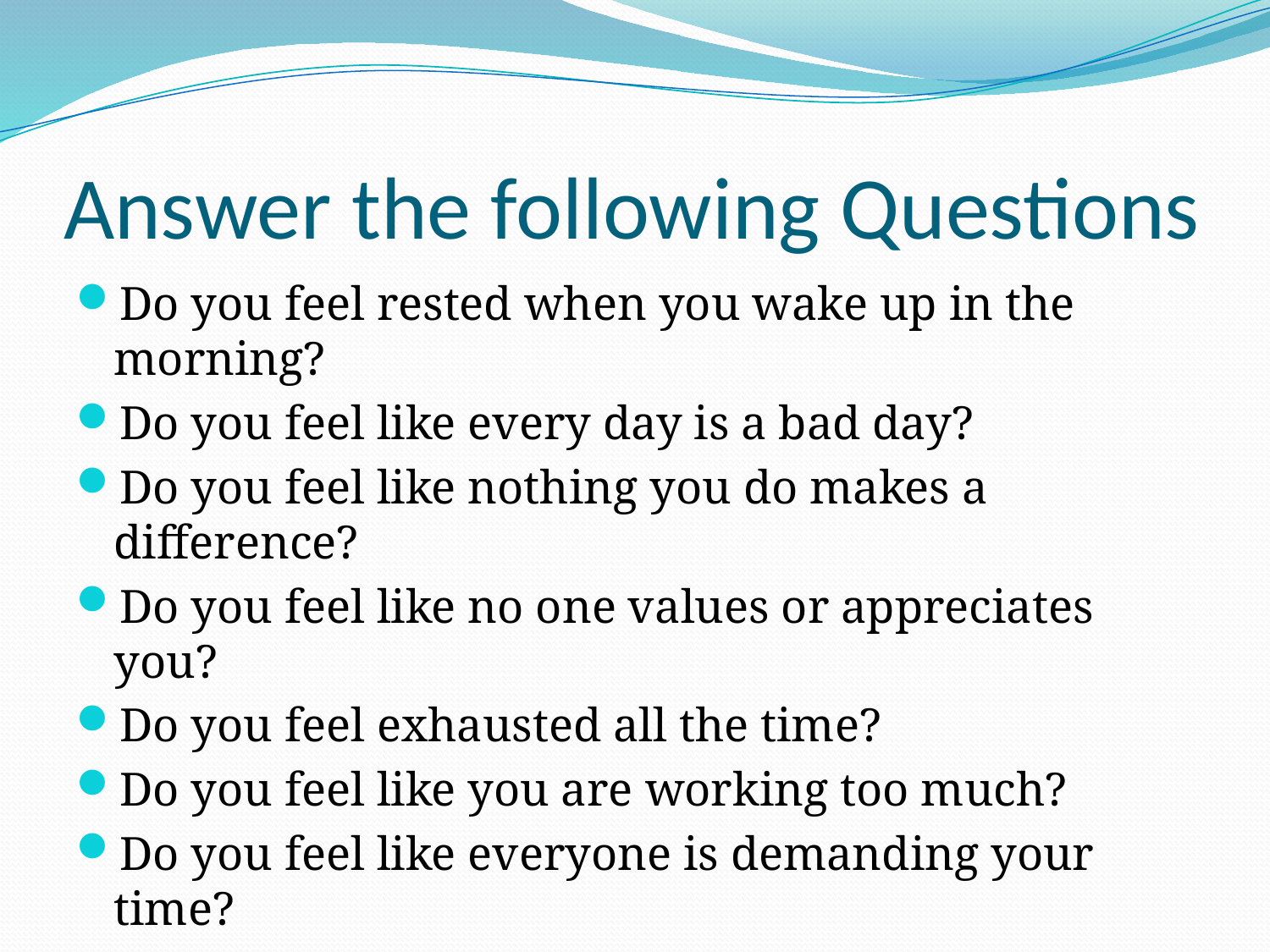

# Answer the following Questions
Do you feel rested when you wake up in the morning?
Do you feel like every day is a bad day?
Do you feel like nothing you do makes a difference?
Do you feel like no one values or appreciates you?
Do you feel exhausted all the time?
Do you feel like you are working too much?
Do you feel like everyone is demanding your time?
Do you feel like nothing is ever good enough?
Do you feel like your life is out of control?